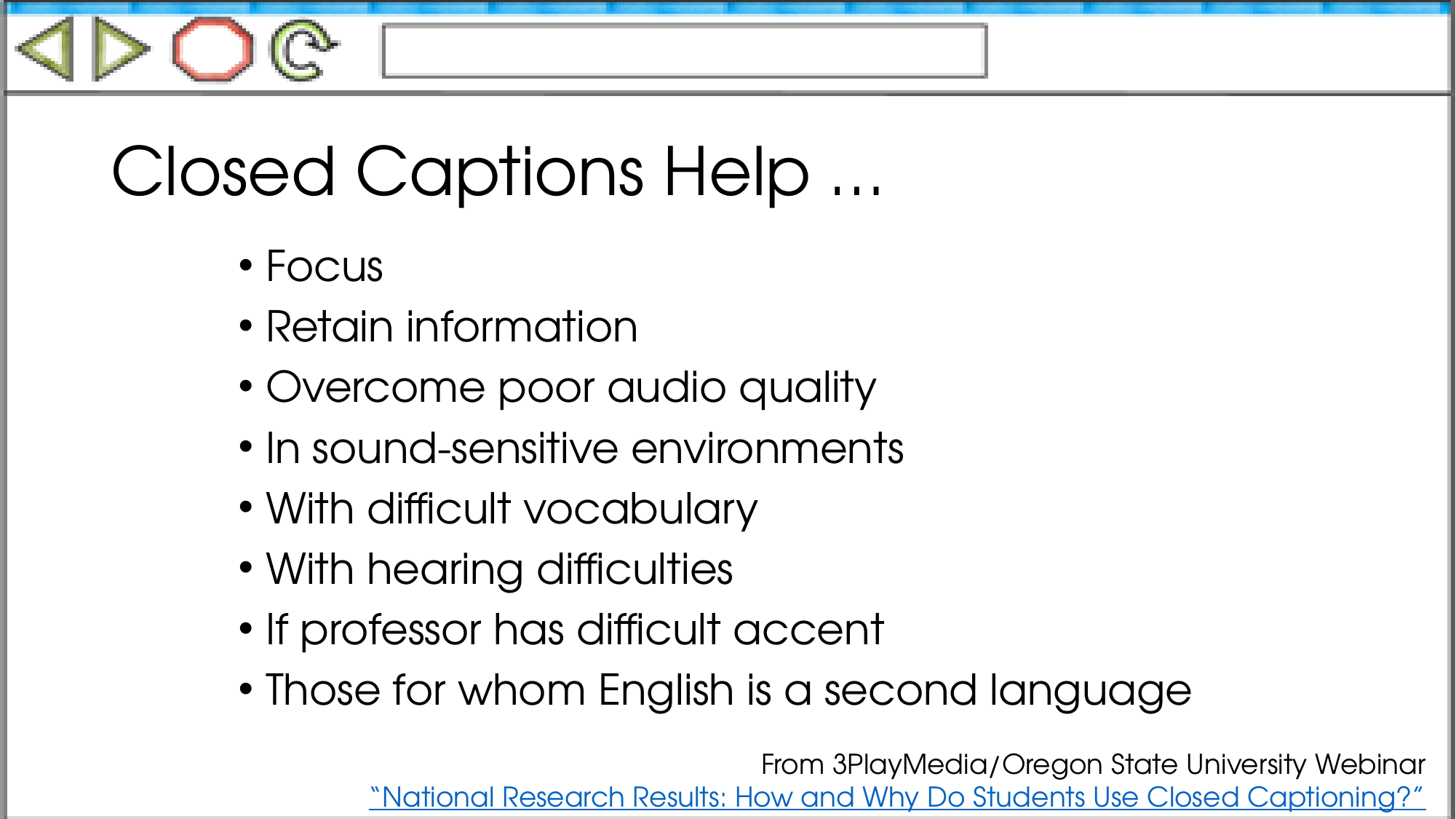

# Closed Captions Help …
Focus
Retain information
Overcome poor audio quality
In sound-sensitive environments
With difficult vocabulary
With hearing difficulties
If professor has difficult accent
Those for whom English is a second language
From 3PlayMedia/Oregon State University Webinar
“National Research Results: How and Why Do Students Use Closed Captioning?”